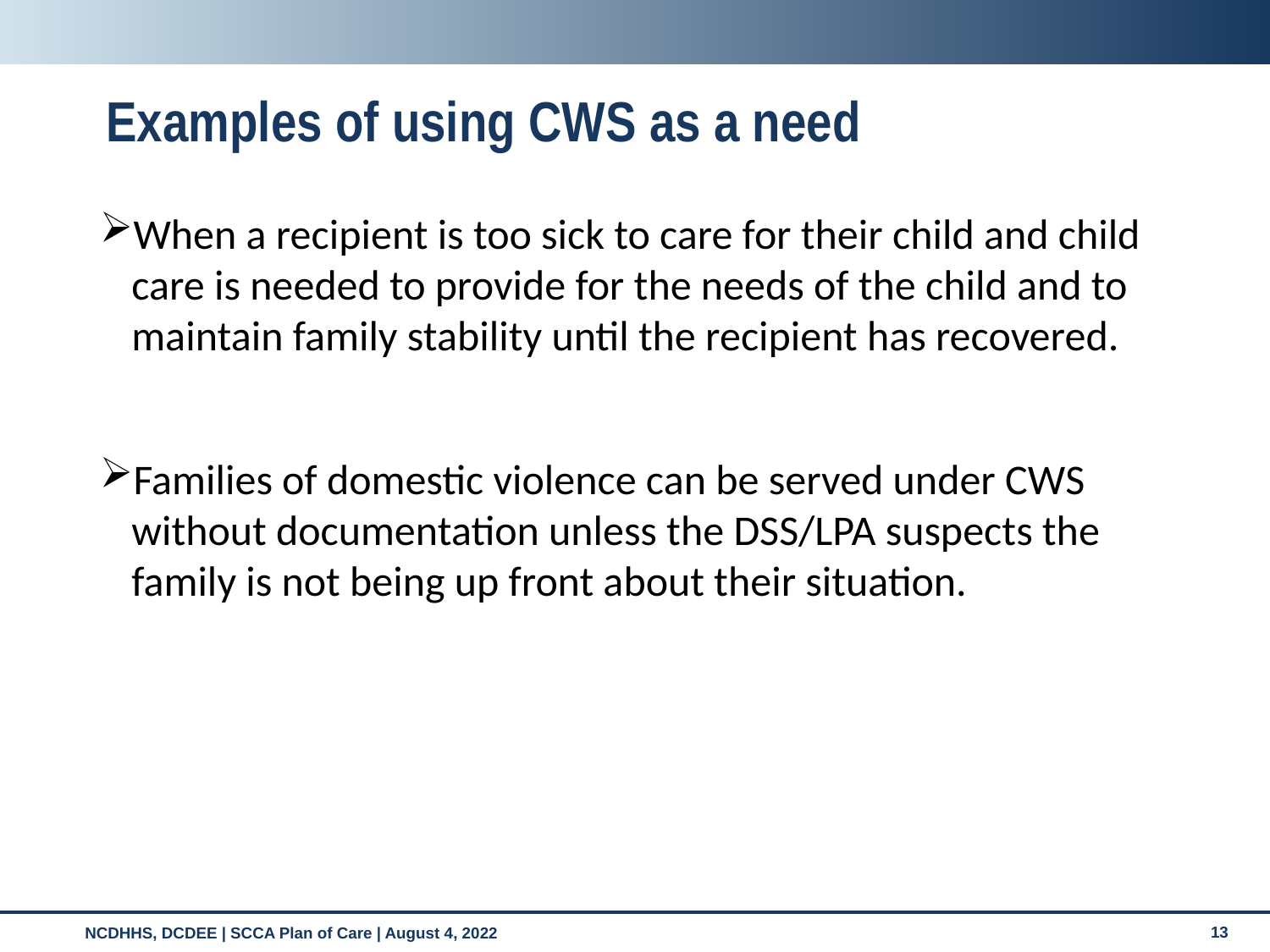

# Examples of using CWS as a need
When a recipient is too sick to care for their child and child care is needed to provide for the needs of the child and to maintain family stability until the recipient has recovered.

Families of domestic violence can be served under CWS without documentation unless the DSS/LPA suspects the family is not being up front about their situation.